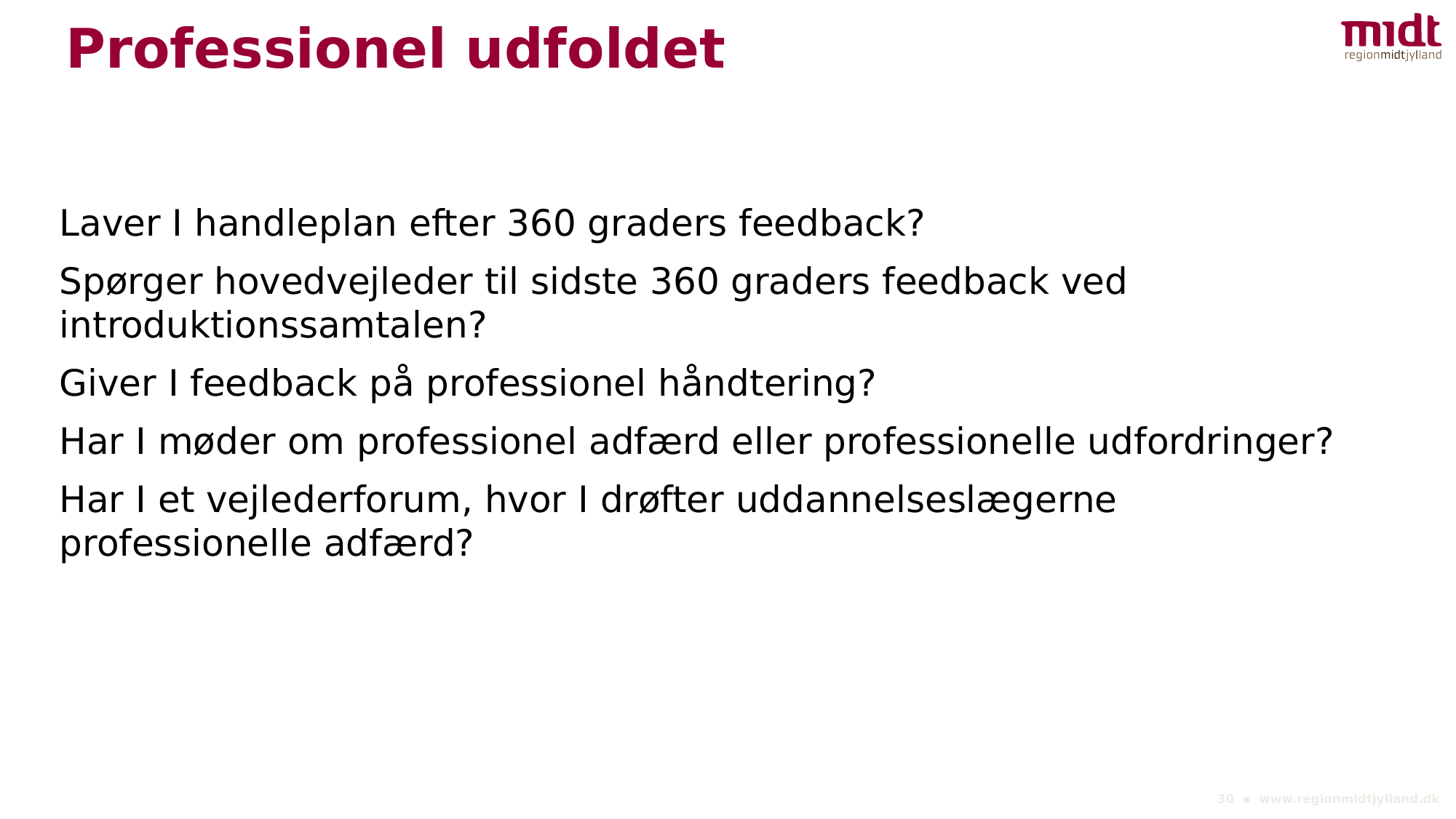

# Professionel udfoldet

Laver I handleplan efter 360 graders feedback?

Spørger hovedvejleder til sidste 360 graders feedback ved introduktionssamtalen?

Giver I feedback på professionel håndtering?

Har I møder om professionel adfærd eller professionelle udfordringer?

Har I et vejlederforum, hvor I drøfter uddannelseslægerne professionelle adfærd?